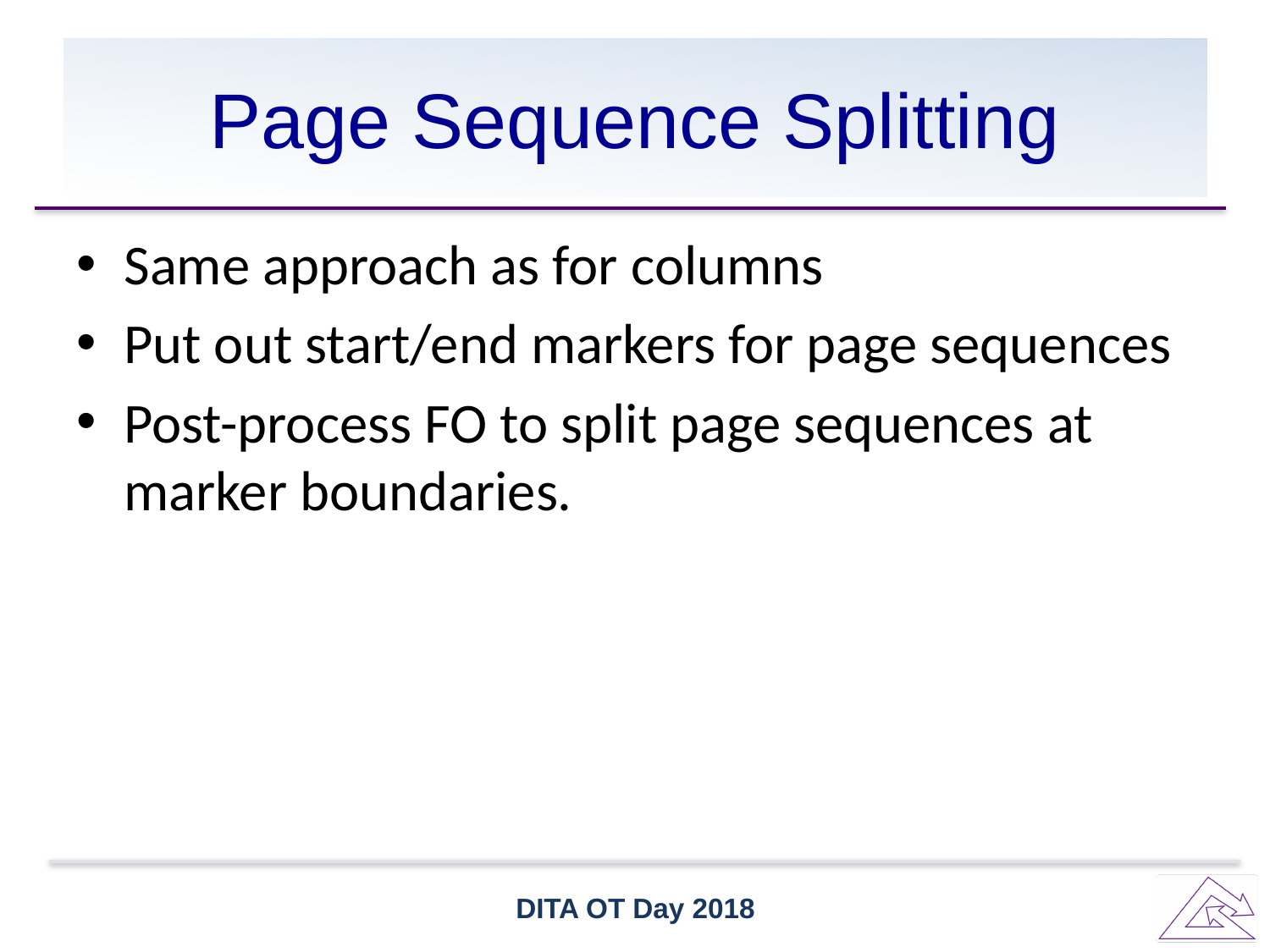

# Page Sequence Splitting
Same approach as for columns
Put out start/end markers for page sequences
Post-process FO to split page sequences at marker boundaries.
DITA OT Day 2018